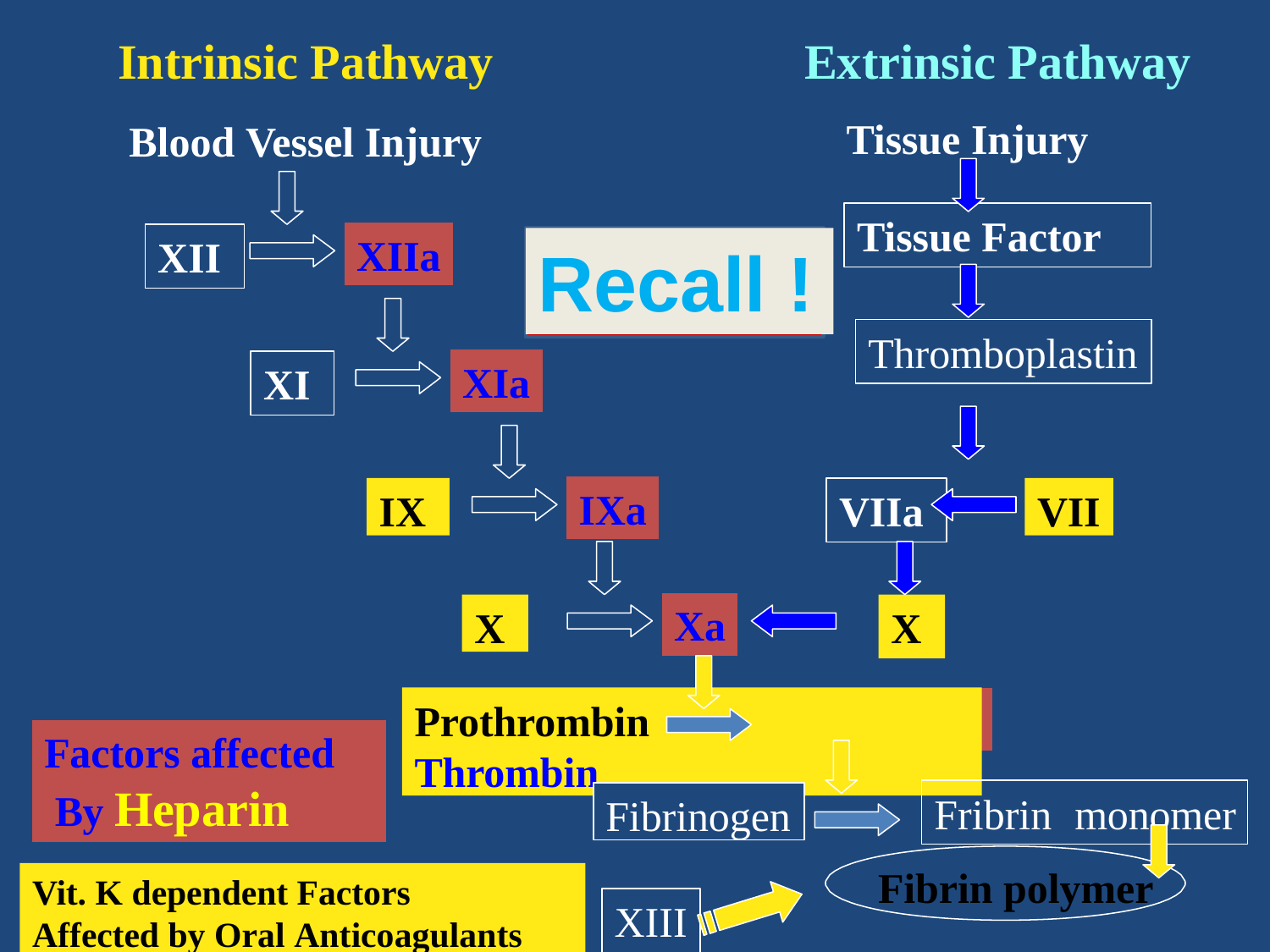

Extrinsic Pathway
Tissue Injury
# Intrinsic Pathway
Blood Vessel Injury

Tissue Factor

XIIa

XII
Recall !

Thromboplastin

XIa

XI

IX

VII
IXa
VIIa

X
Xa
X

Prothrombin	Thrombin

Factors affected  By Heparin

Fibrinogen
Fribrin	monomer
Fibrin polymer

Vit. K dependent Factors  Affected by Oral Anticoagulants

XIII